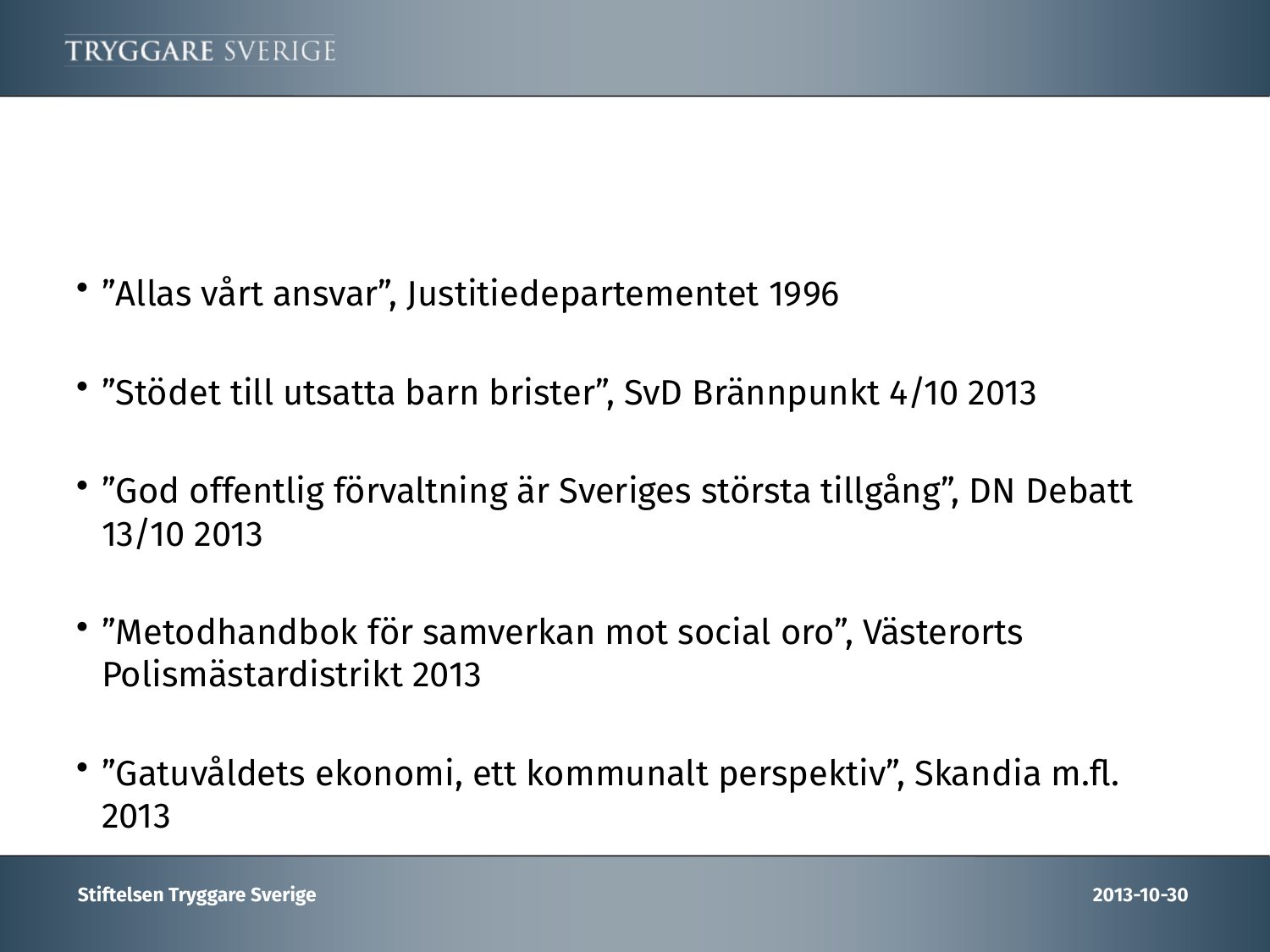

”Allas vårt ansvar”, Justitiedepartementet 1996

”Stödet till utsatta barn brister”, SvD Brännpunkt 4/10 2013

”God offentlig förvaltning är Sveriges största tillgång”, DN Debatt 13/10 2013

”Metodhandbok för samverkan mot social oro”, Västerorts Polismästardistrikt 2013

”Gatuvåldets ekonomi, ett kommunalt perspektiv”, Skandia m.fl. 2013
Stiftelsen Tryggare Sverige
2013-10-30